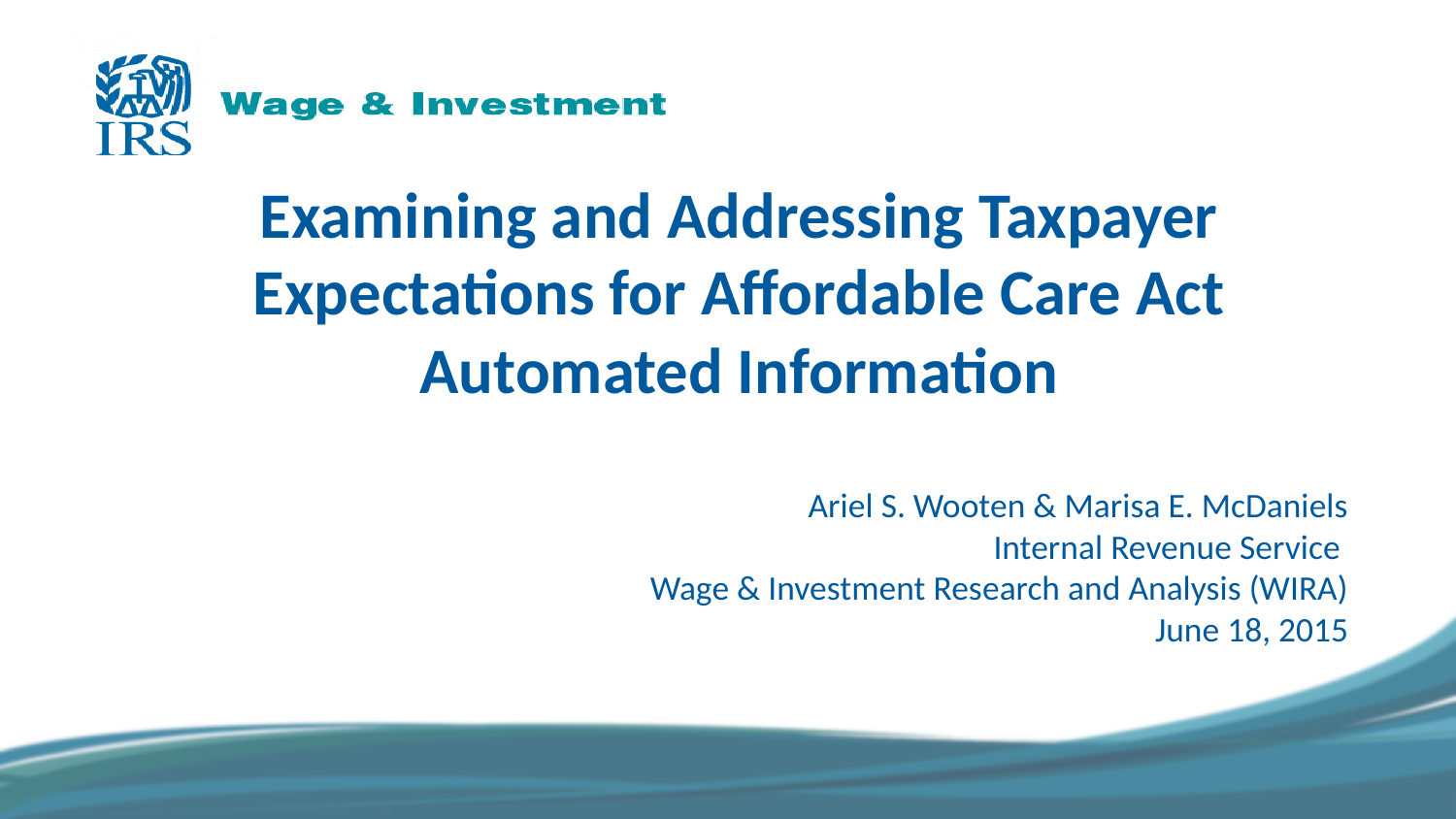

# Examining and Addressing Taxpayer Expectations for Affordable Care Act Automated Information

Ariel S. Wooten & Marisa E. McDaniels
Internal Revenue Service
Wage & Investment Research and Analysis (WIRA)
June 18, 2015